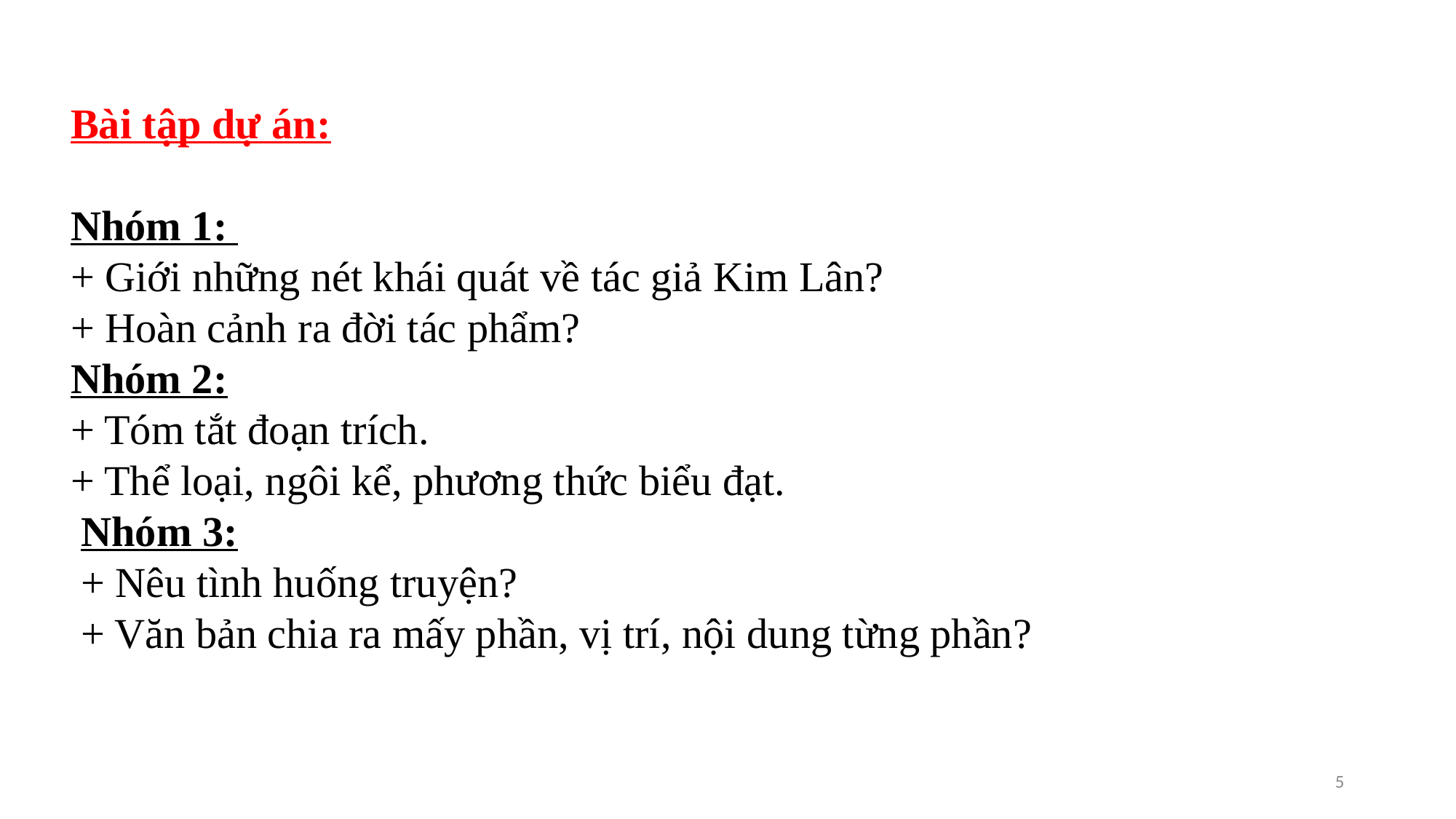

#
Bài tập dự án:

Nhóm 1:
+ Giới những nét khái quát về tác giả Kim Lân?
+ Hoàn cảnh ra đời tác phẩm?
Nhóm 2:
+ Tóm tắt đoạn trích.
+ Thể loại, ngôi kể, phương thức biểu đạt.
 Nhóm 3:
 + Nêu tình huống truyện?
 + Văn bản chia ra mấy phần, vị trí, nội dung từng phần?

5